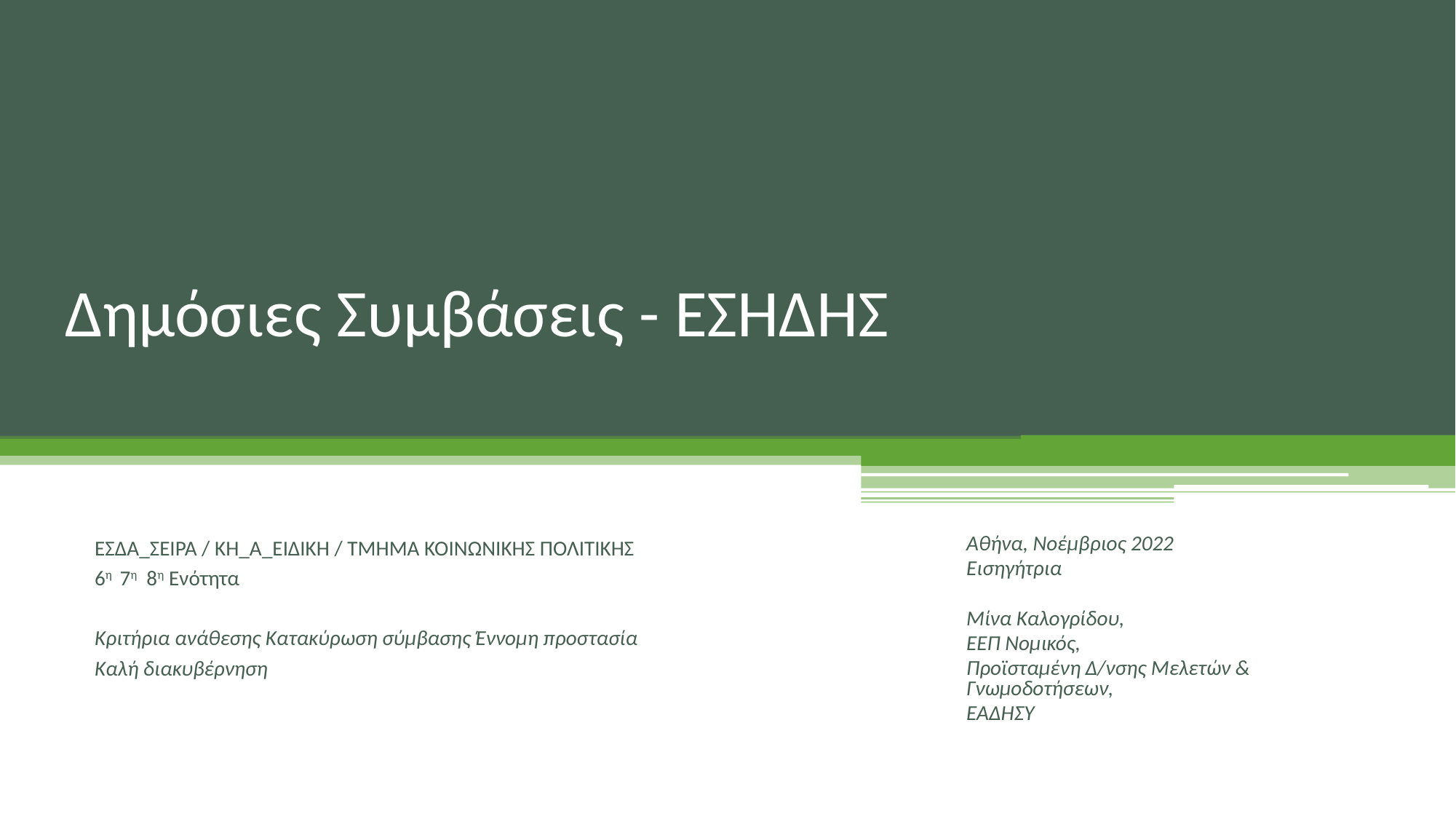

# Δημόσιες Συμβάσεις - ΕΣΗΔΗΣ
ΕΣΔΑ_ΣΕΙΡΑ / ΚΗ_Α_ΕΙΔΙΚΗ / ΤΜΗΜΑ ΚΟΙΝΩΝΙΚΗΣ ΠΟΛΙΤΙΚΗΣ
6η  7η  8η Ενότητα

Κριτήρια ανάθεσης Κατακύρωση σύμβασης Έννομη προστασία
Καλή διακυβέρνηση
Αθήνα, Νοέμβριος 2022
Εισηγήτρια

Μίνα Καλογρίδου,
ΕΕΠ Νομικός,
Προϊσταμένη Δ/νσης Μελετών & Γνωμοδοτήσεων,
ΕΑΔΗΣΥ